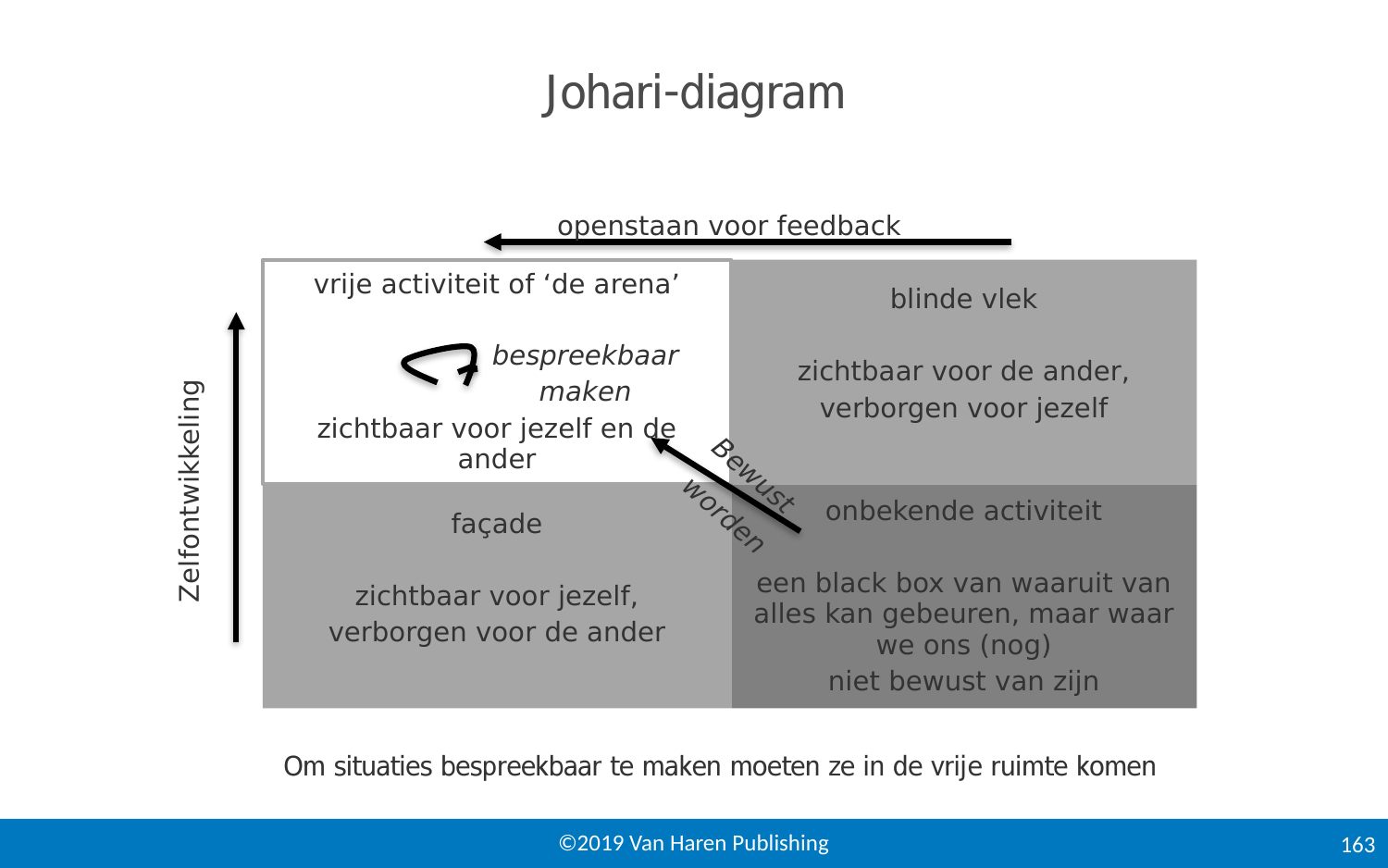

# Johari-diagram
openstaan voor feedback
vrije activiteit of ‘de arena’

zichtbaar voor jezelf en de ander
blinde vlek

zichtbaar voor de ander,
verborgen voor jezelf

bespreekbaar
maken

Bewust  worden
Zelfontwikkeling
façade

zichtbaar voor jezelf,
verborgen voor de ander

onbekende activiteit

een black box van waaruit van alles kan gebeuren, maar waar we ons (nog)
niet bewust van zijn
Om situaties bespreekbaar te maken moeten ze in de vrije ruimte komen
163